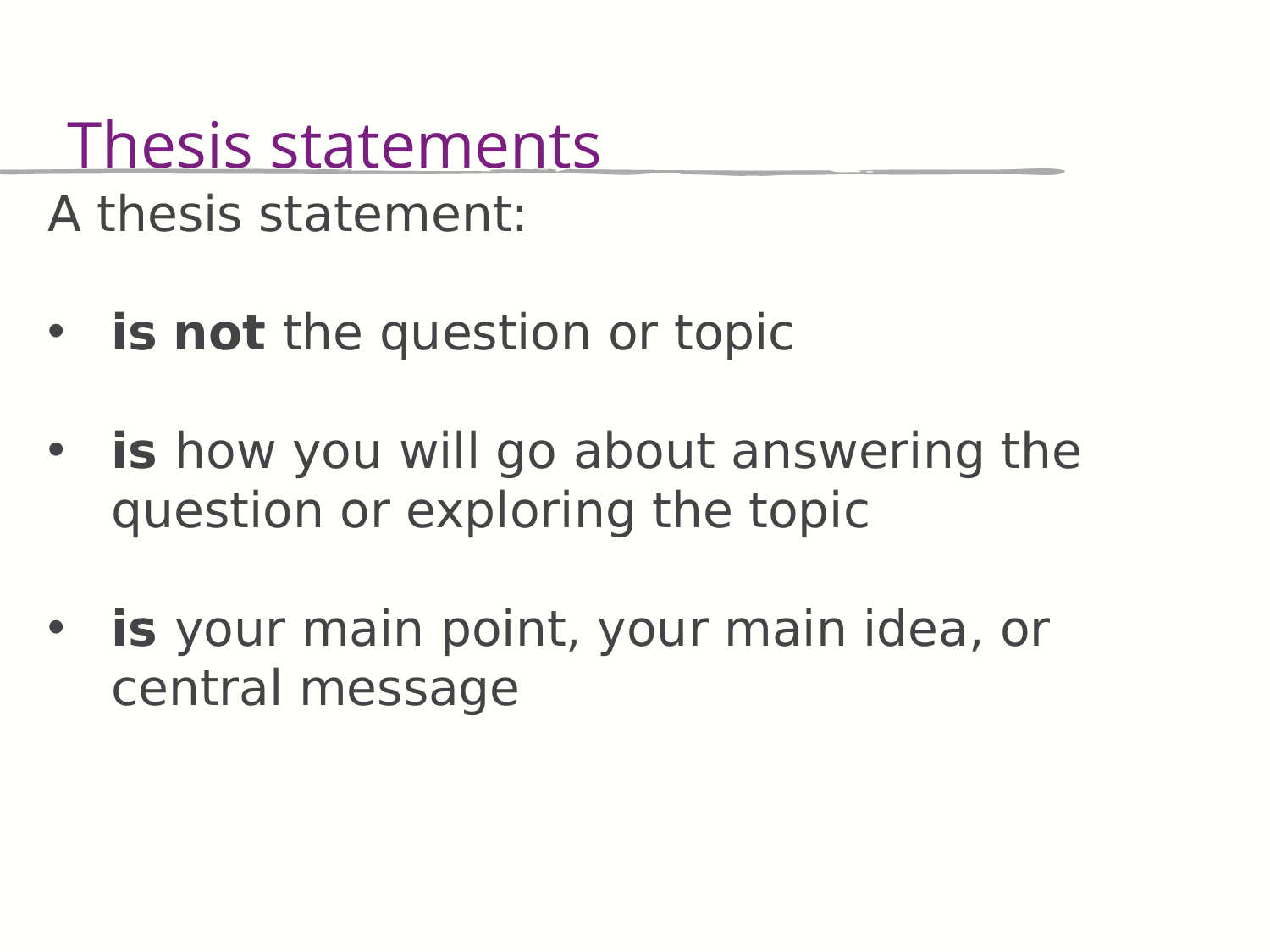

Thesis statements
A thesis statement:

is not the question or topic

is how you will go about answering the question or exploring the topic

is your main point, your main idea, or central message